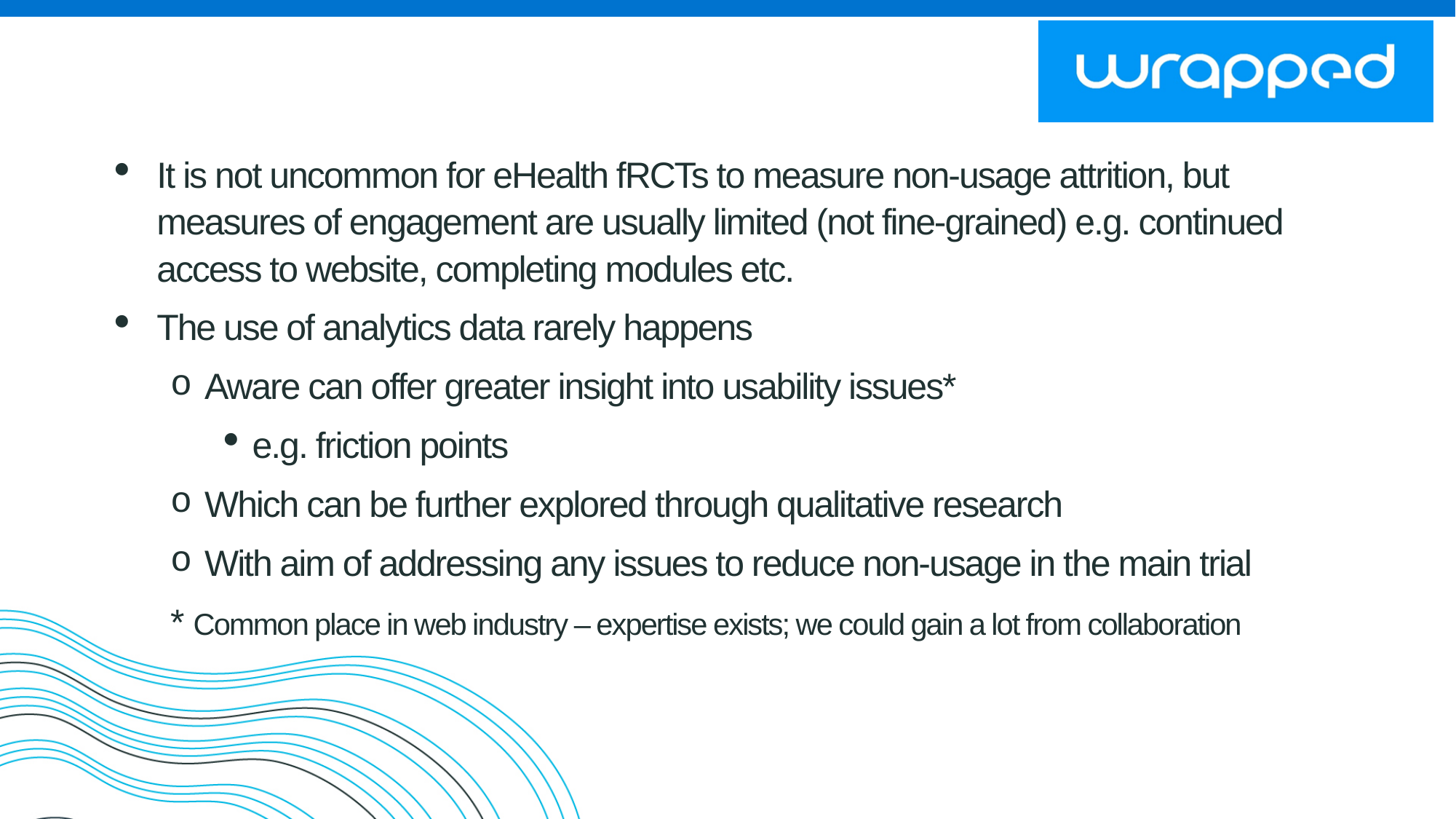

It is not uncommon for eHealth fRCTs to measure non-usage attrition, but measures of engagement are usually limited (not fine-grained) e.g. continued access to website, completing modules etc.
The use of analytics data rarely happens
Aware can offer greater insight into usability issues*
e.g. friction points
Which can be further explored through qualitative research
With aim of addressing any issues to reduce non-usage in the main trial
* Common place in web industry – expertise exists; we could gain a lot from collaboration